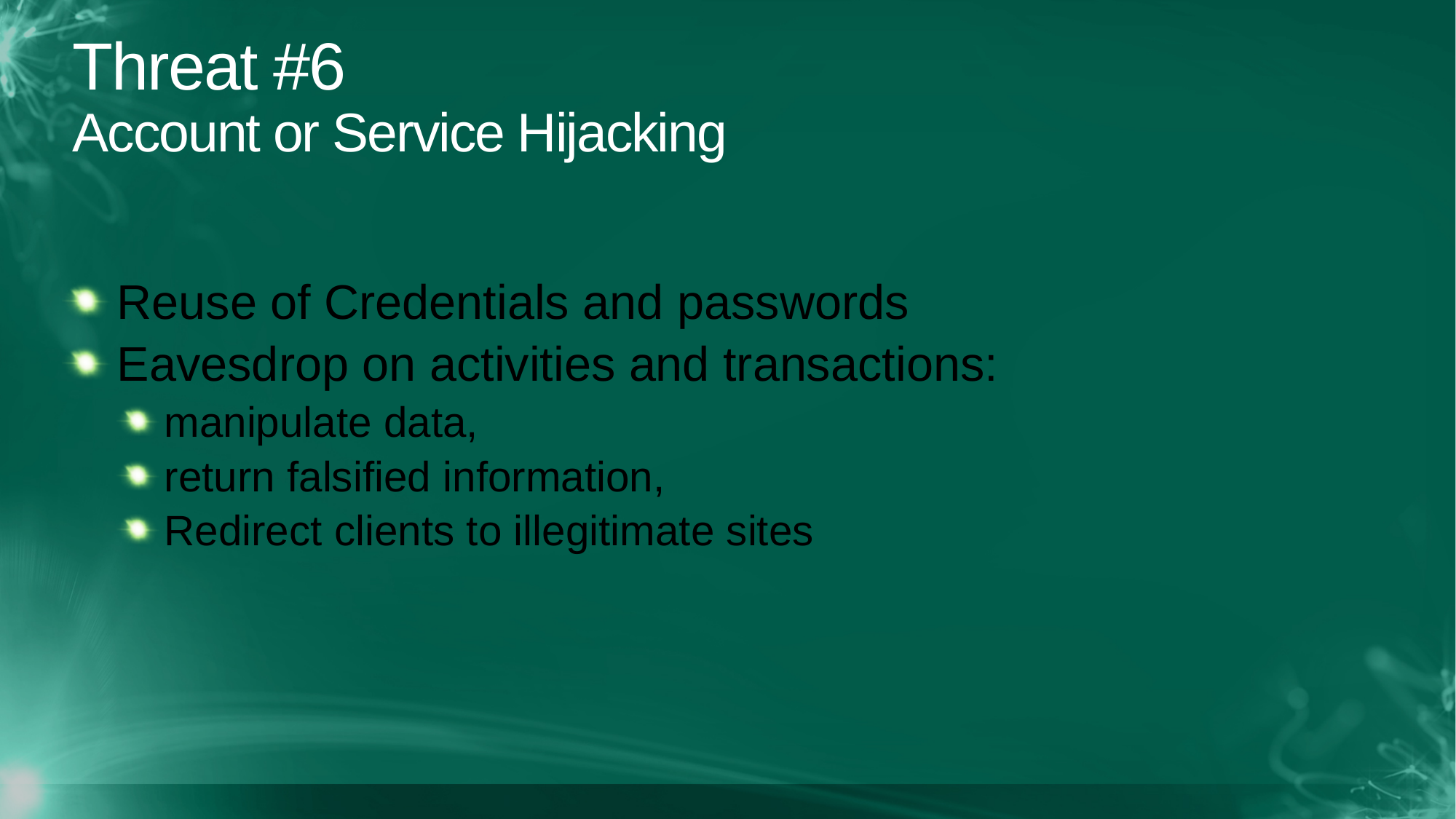

Threat #6
Account or Service Hijacking
Reuse of Credentials and passwords
Eavesdrop on activities and transactions:
manipulate data,
return falsified information,
Redirect clients to illegitimate sites